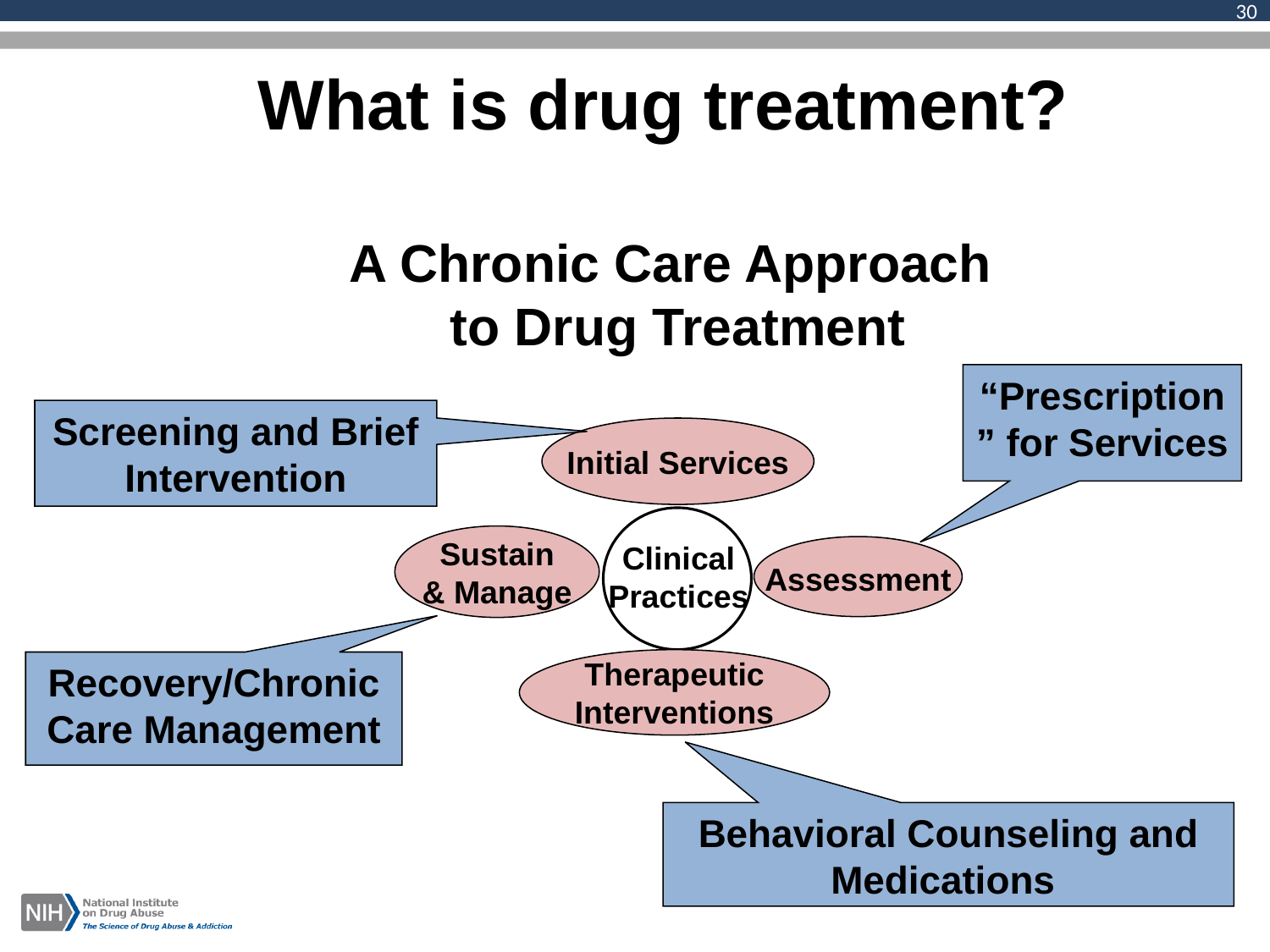

30
# What is drug treatment?
A Chronic Care Approach
to Drug Treatment
“Prescription” for Services
Screening and Brief Intervention
Initial Services

Sustain
& Manage

Clinical
Practices

Assessment

Therapeutic
Interventions
Recovery/Chronic Care Management
Behavioral Counseling and Medications